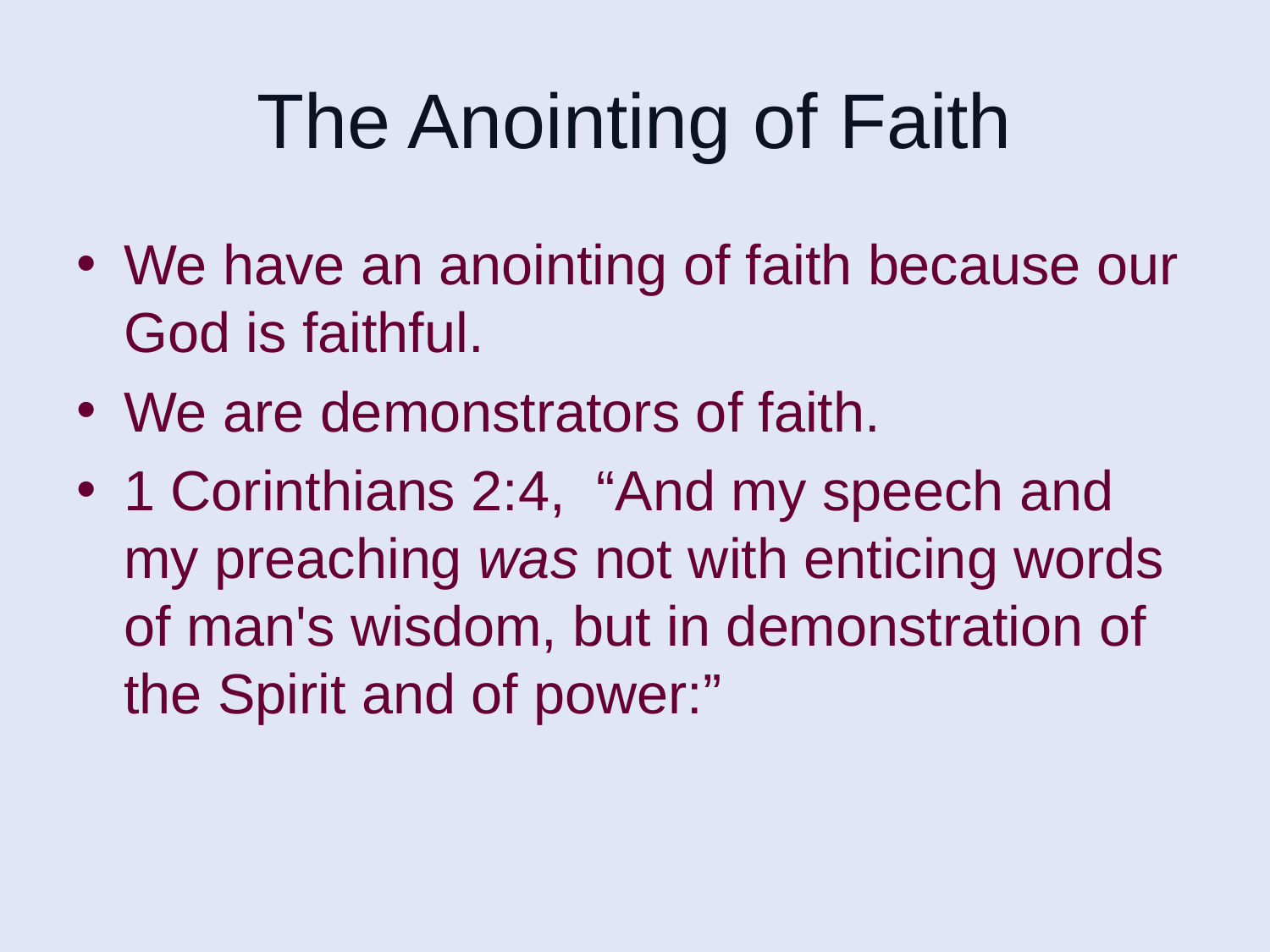

# The Anointing of Faith
We have an anointing of faith because our God is faithful.
We are demonstrators of faith.
1 Corinthians 2:4,  “And my speech and my preaching was not with enticing words of man's wisdom, but in demonstration of the Spirit and of power:”